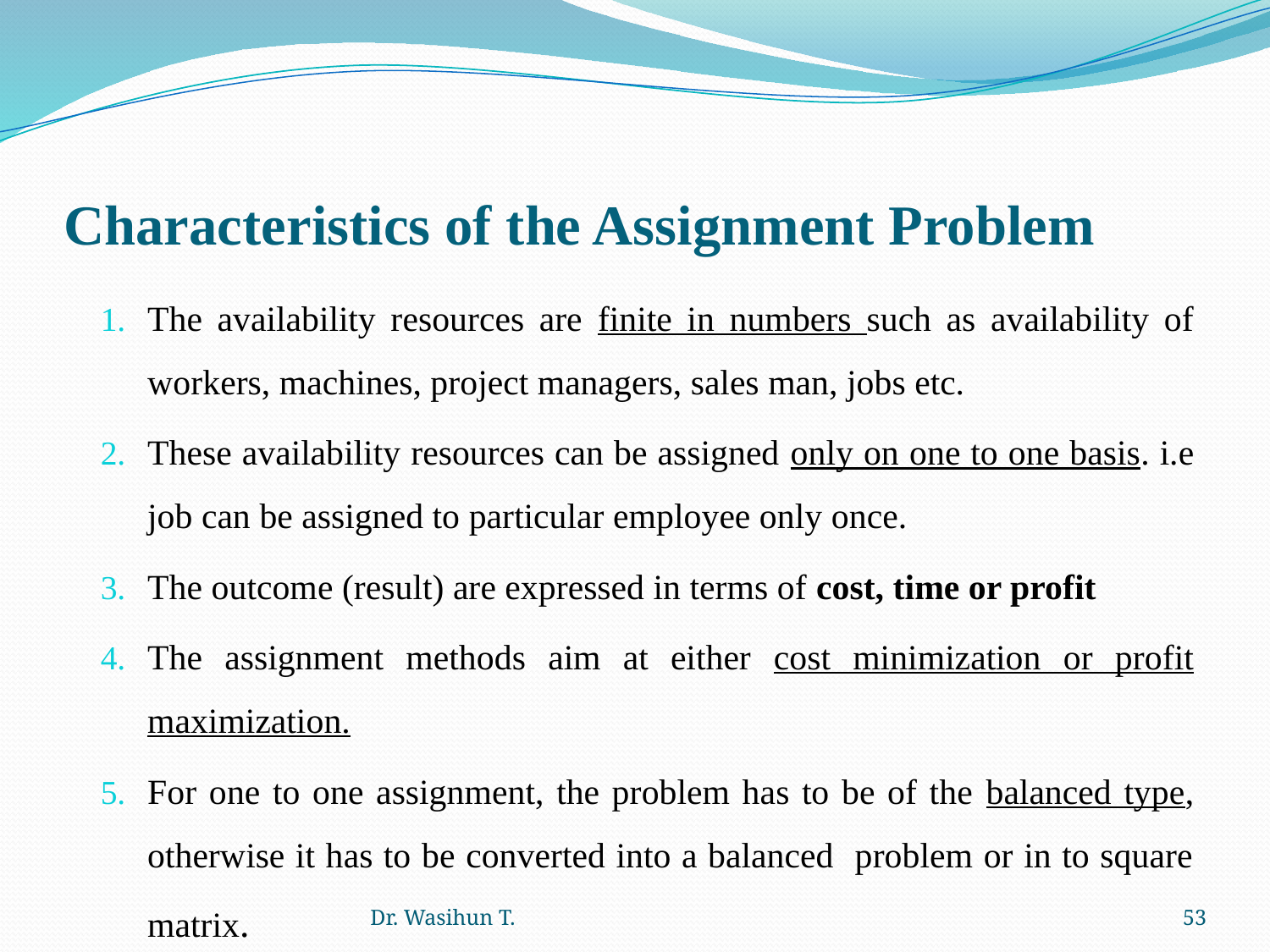

# Characteristics of the Assignment Problem
The availability resources are finite in numbers such as availability of workers, machines, project managers, sales man, jobs etc.
These availability resources can be assigned only on one to one basis. i.e job can be assigned to particular employee only once.
The outcome (result) are expressed in terms of cost, time or profit
The assignment methods aim at either cost minimization or profit maximization.
For one to one assignment, the problem has to be of the balanced type, otherwise it has to be converted into a balanced  problem or in to square matrix.
Dr. Wasihun T.
53